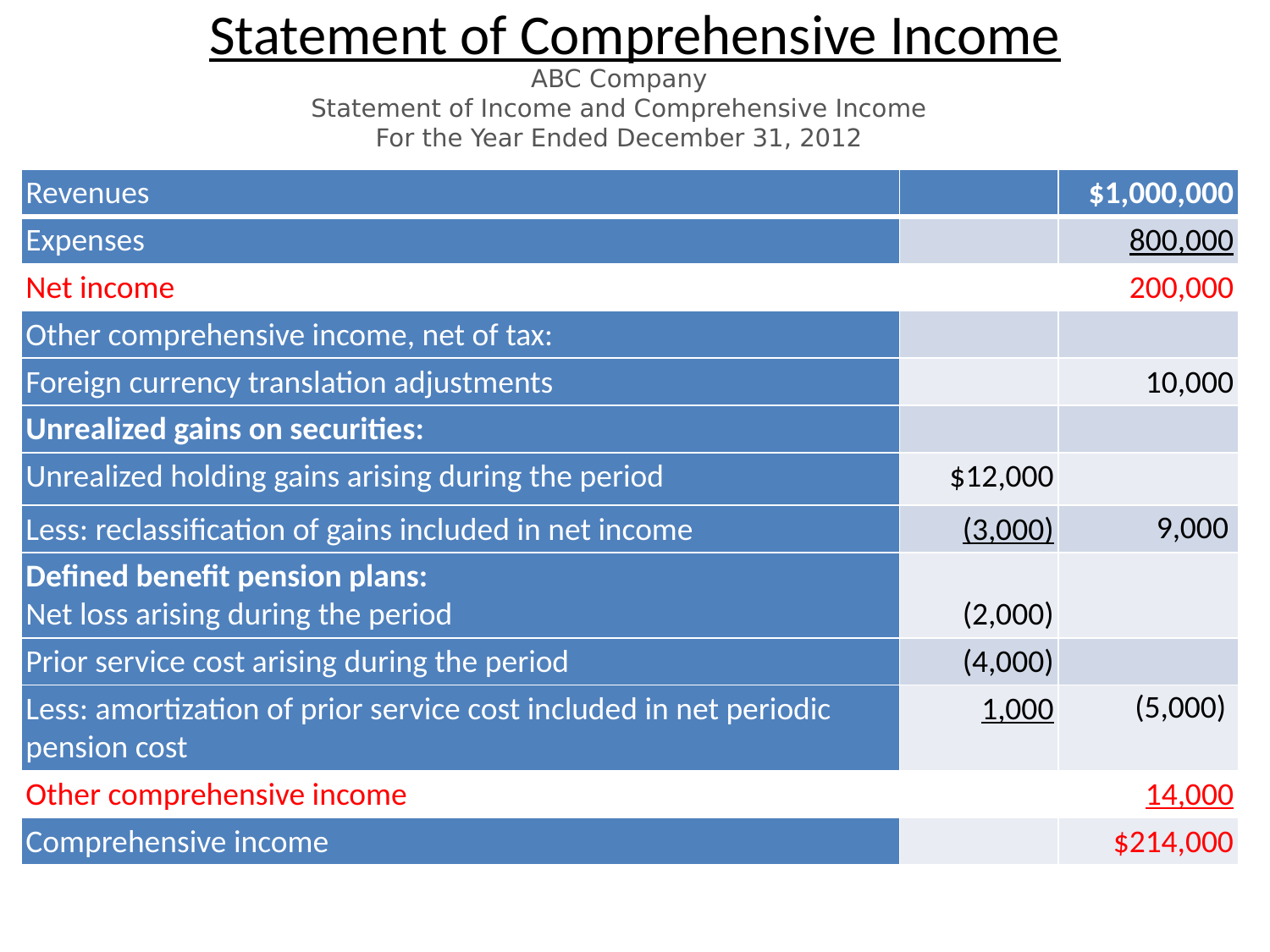

# Statement of Comprehensive Income
ABC Company
Statement of Income and Comprehensive Income
For the Year Ended December 31, 2012
| Revenues |  | $1,000,000 |
| --- | --- | --- |
| Expenses |  | 800,000 |
| Net income |  | 200,000 |
| Other comprehensive income, net of tax: |  |  |
| Foreign currency translation adjustments |  | 10,000 |
| Unrealized gains on securities: |  |  |
| Unrealized holding gains arising during the period | $12,000 |  |
| Less: reclassification of gains included in net income | (3,000) | 9,000 |
| Defined benefit pension plans: Net loss arising during the period | (2,000) |  |
| Prior service cost arising during the period | (4,000) |  |
| Less: amortization of prior service cost included in net periodic pension cost | 1,000 | (5,000) |
| Other comprehensive income |  | 14,000 |
| Comprehensive income |  | $214,000 |